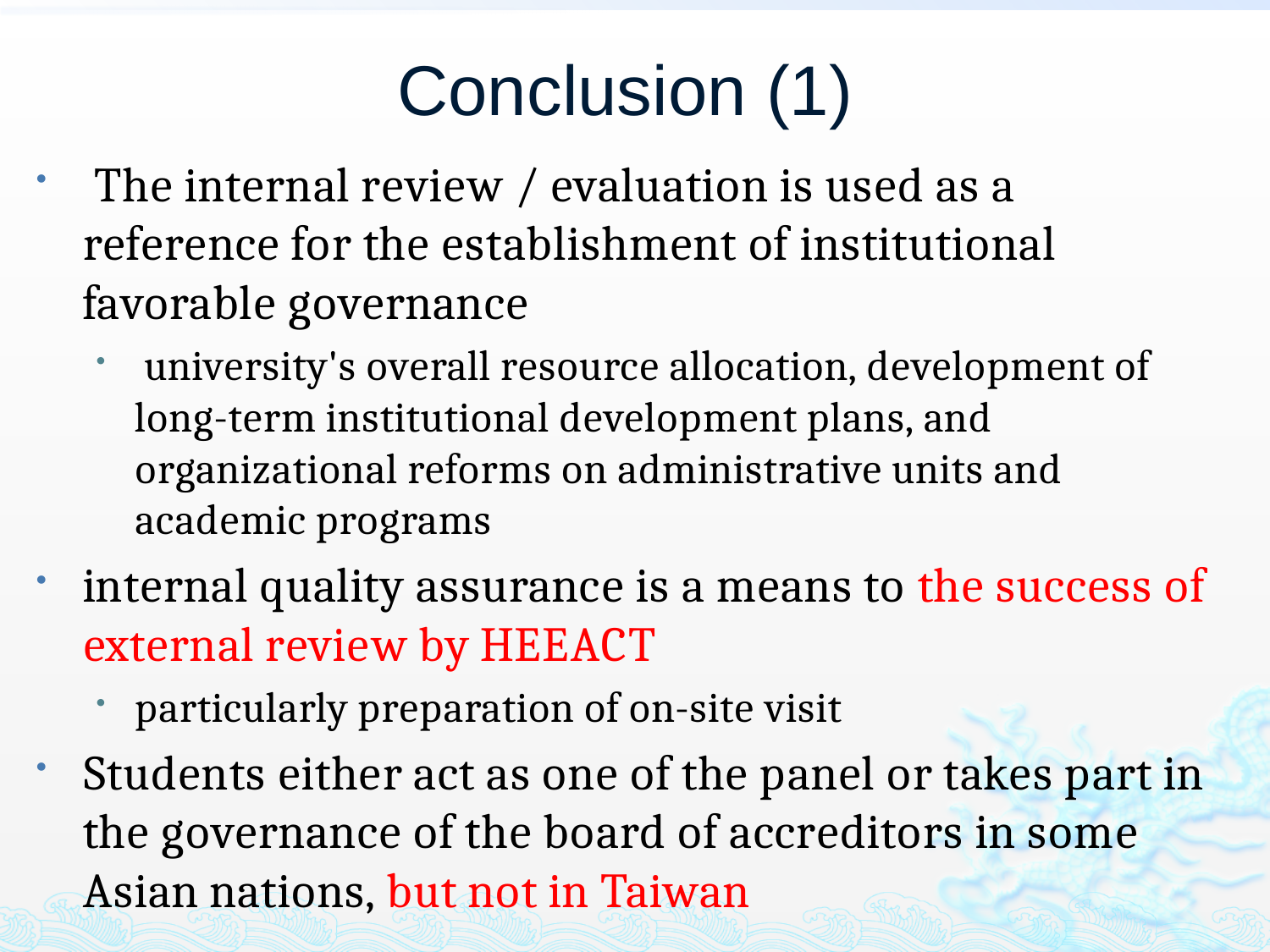

# Conclusion (1)
 The internal review / evaluation is used as a reference for the establishment of institutional favorable governance
 university's overall resource allocation, development of long-term institutional development plans, and organizational reforms on administrative units and academic programs
internal quality assurance is a means to the success of external review by HEEACT
particularly preparation of on-site visit
Students either act as one of the panel or takes part in the governance of the board of accreditors in some Asian nations, but not in Taiwan